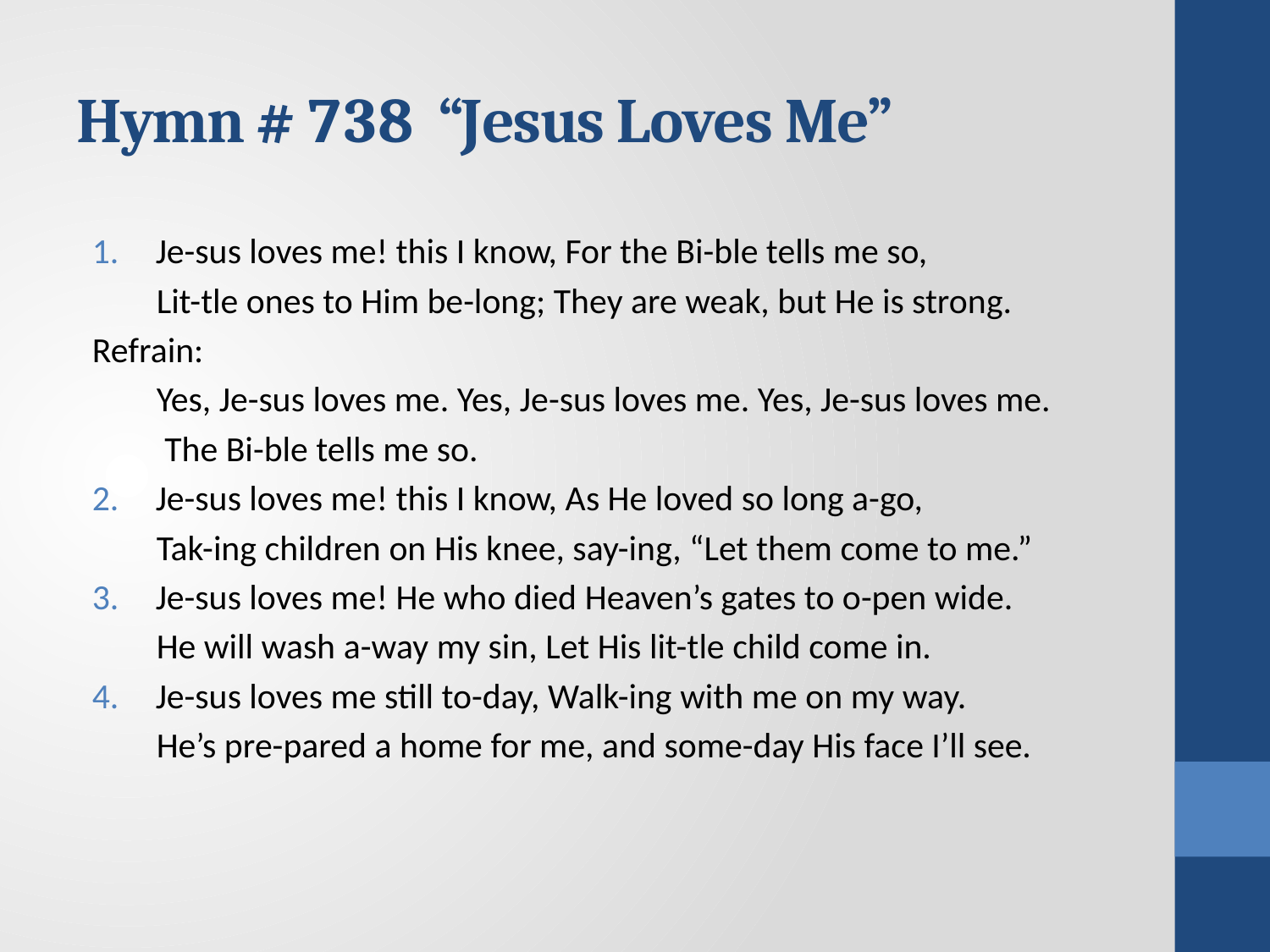

# Hymn # 738  “Jesus Loves Me”
Je-sus loves me! this I know, For the Bi-ble tells me so,
        Lit-tle ones to Him be-long; They are weak, but He is strong.
Refrain:
        Yes, Je-sus loves me. Yes, Je-sus loves me. Yes, Je-sus loves me.
         The Bi-ble tells me so.
Je-sus loves me! this I know, As He loved so long a-go,
        Tak-ing children on His knee, say-ing, “Let them come to me.”
Je-sus loves me! He who died Heaven’s gates to o-pen wide.
        He will wash a-way my sin, Let His lit-tle child come in.
Je-sus loves me still to-day, Walk-ing with me on my way.
        He’s pre-pared a home for me, and some-day His face I’ll see.